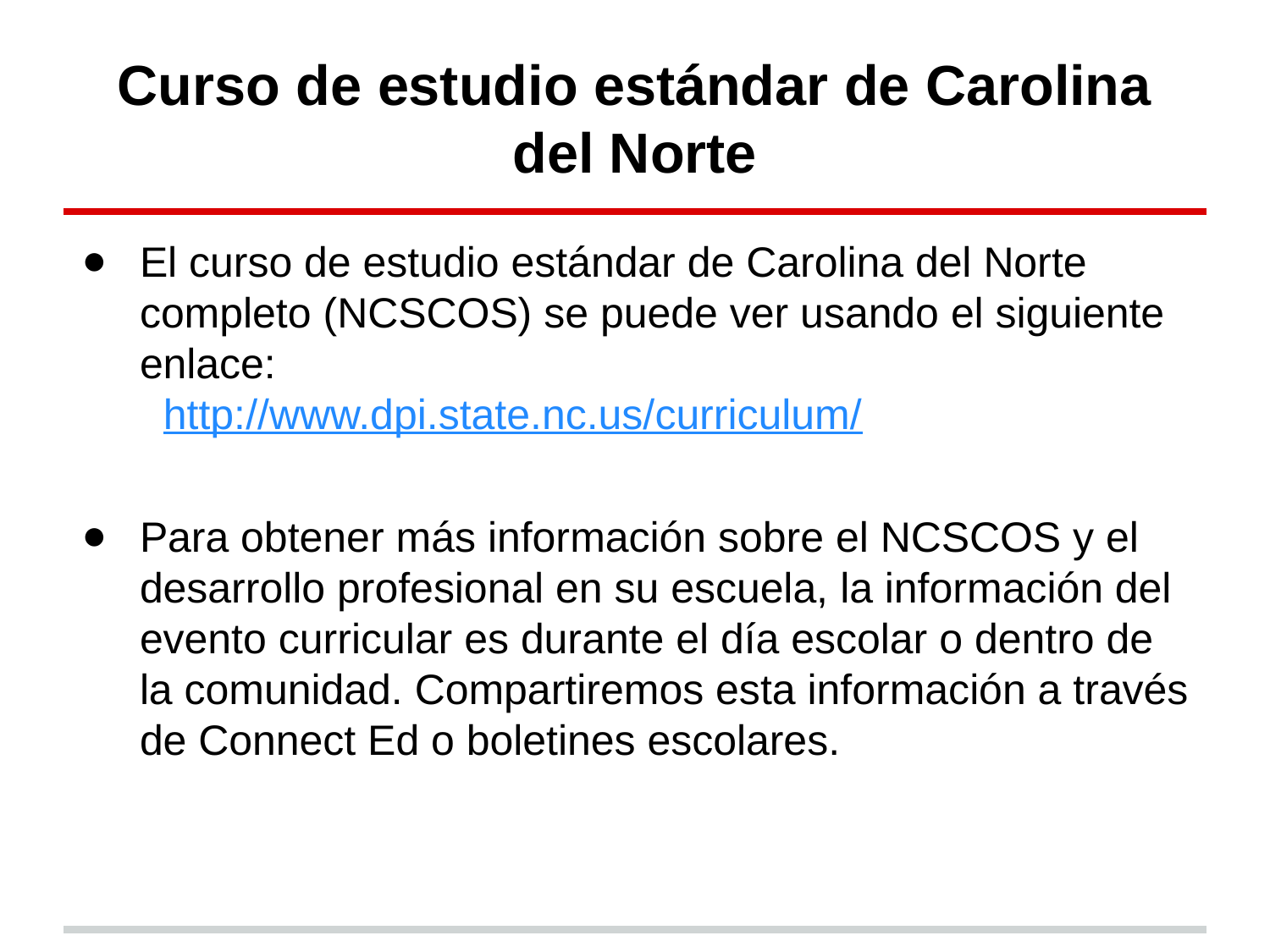

# Curso de estudio estándar de Carolina del Norte
El curso de estudio estándar de Carolina del Norte completo (NCSCOS) se puede ver usando el siguiente enlace:
  http://www.dpi.state.nc.us/curriculum/

Para obtener más información sobre el NCSCOS y el desarrollo profesional en su escuela, la información del evento curricular es durante el día escolar o dentro de la comunidad. Compartiremos esta información a través de Connect Ed o boletines escolares.